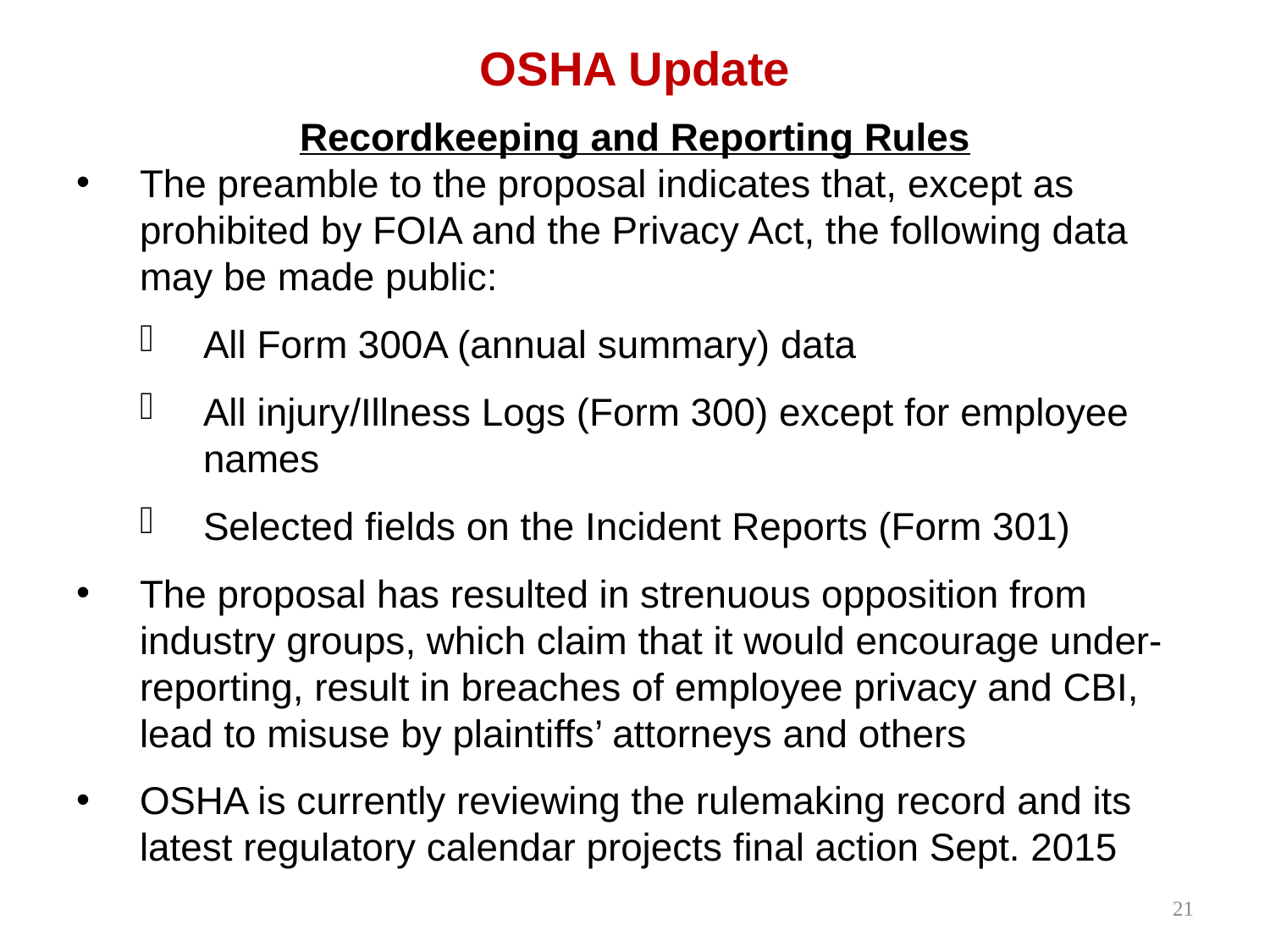

OSHA Update
Recordkeeping and Reporting Rules
The preamble to the proposal indicates that, except as prohibited by FOIA and the Privacy Act, the following data may be made public:
All Form 300A (annual summary) data
All injury/Illness Logs (Form 300) except for employee names
Selected fields on the Incident Reports (Form 301)
The proposal has resulted in strenuous opposition from industry groups, which claim that it would encourage under-reporting, result in breaches of employee privacy and CBI, lead to misuse by plaintiffs’ attorneys and others
OSHA is currently reviewing the rulemaking record and its latest regulatory calendar projects final action Sept. 2015

21